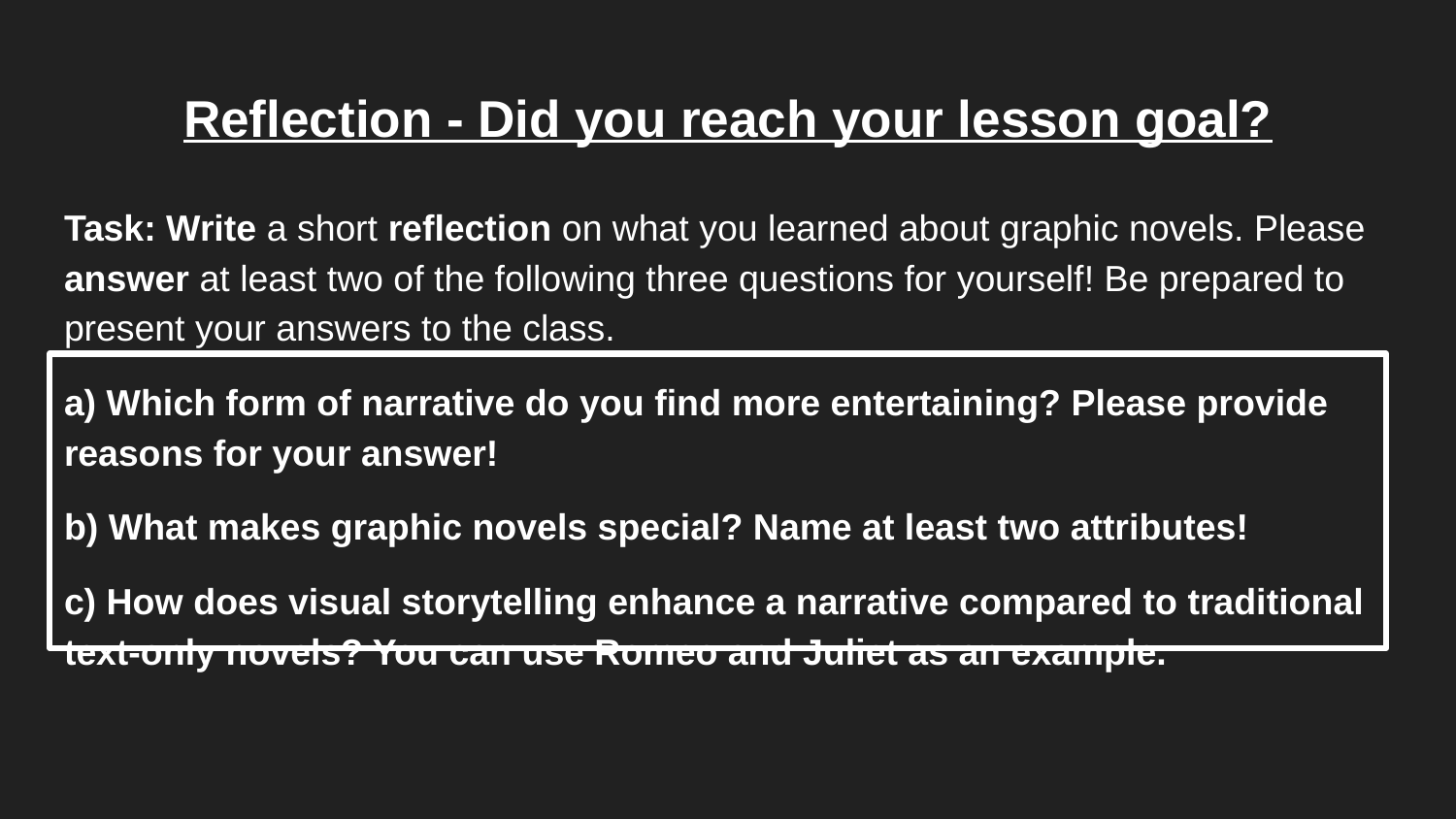

# Reflection - Did you reach your lesson goal?
Task: Write a short reflection on what you learned about graphic novels. Please answer at least two of the following three questions for yourself! Be prepared to present your answers to the class.
a) Which form of narrative do you find more entertaining? Please provide reasons for your answer!
b) What makes graphic novels special? Name at least two attributes!
c) How does visual storytelling enhance a narrative compared to traditional text-only novels? You can use Romeo and Juliet as an example.